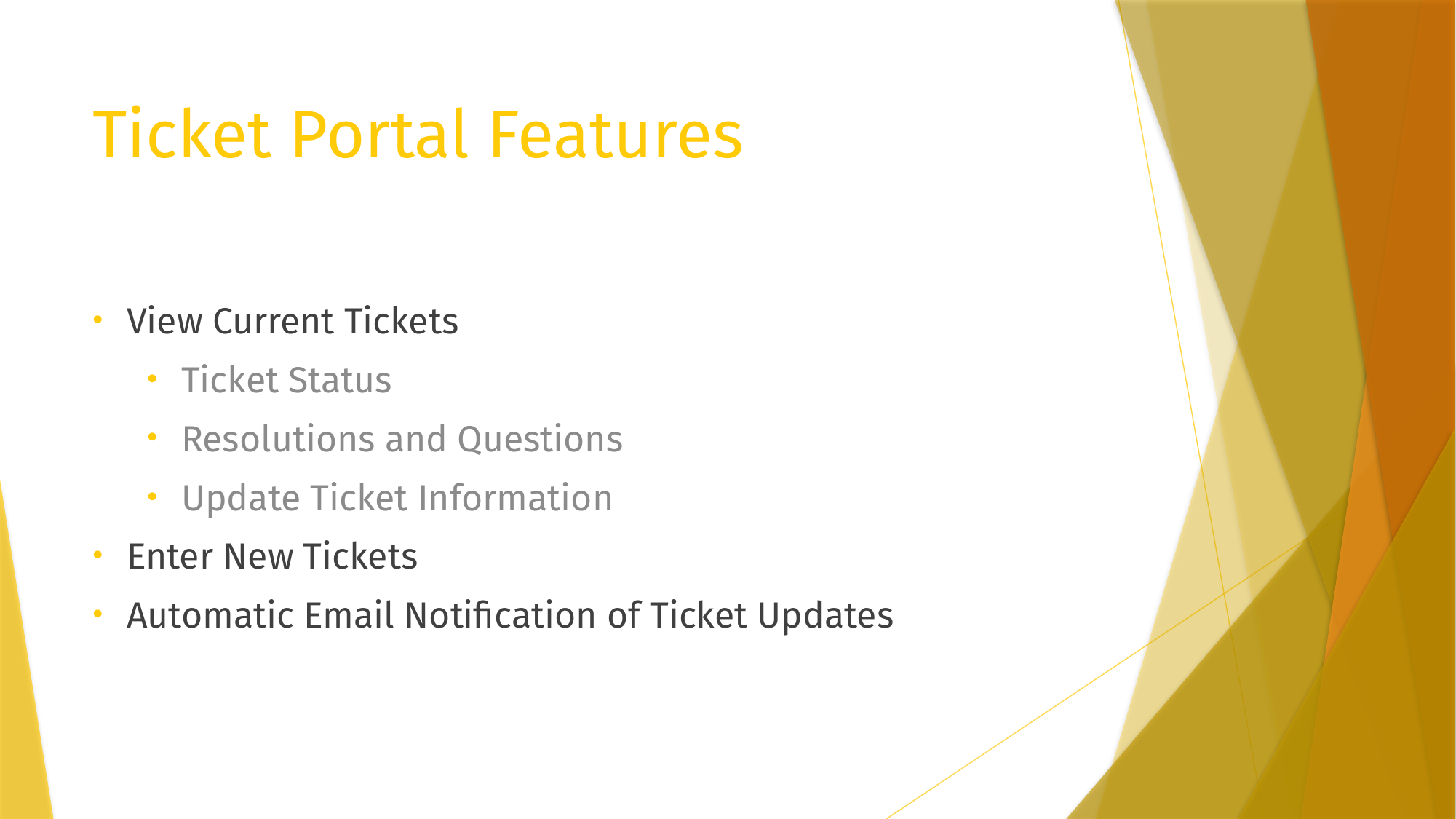

# Ticket Portal Features
View Current Tickets
Ticket Status
Resolutions and Questions
Update Ticket Information
Enter New Tickets
Automatic Email Notification of Ticket Updates